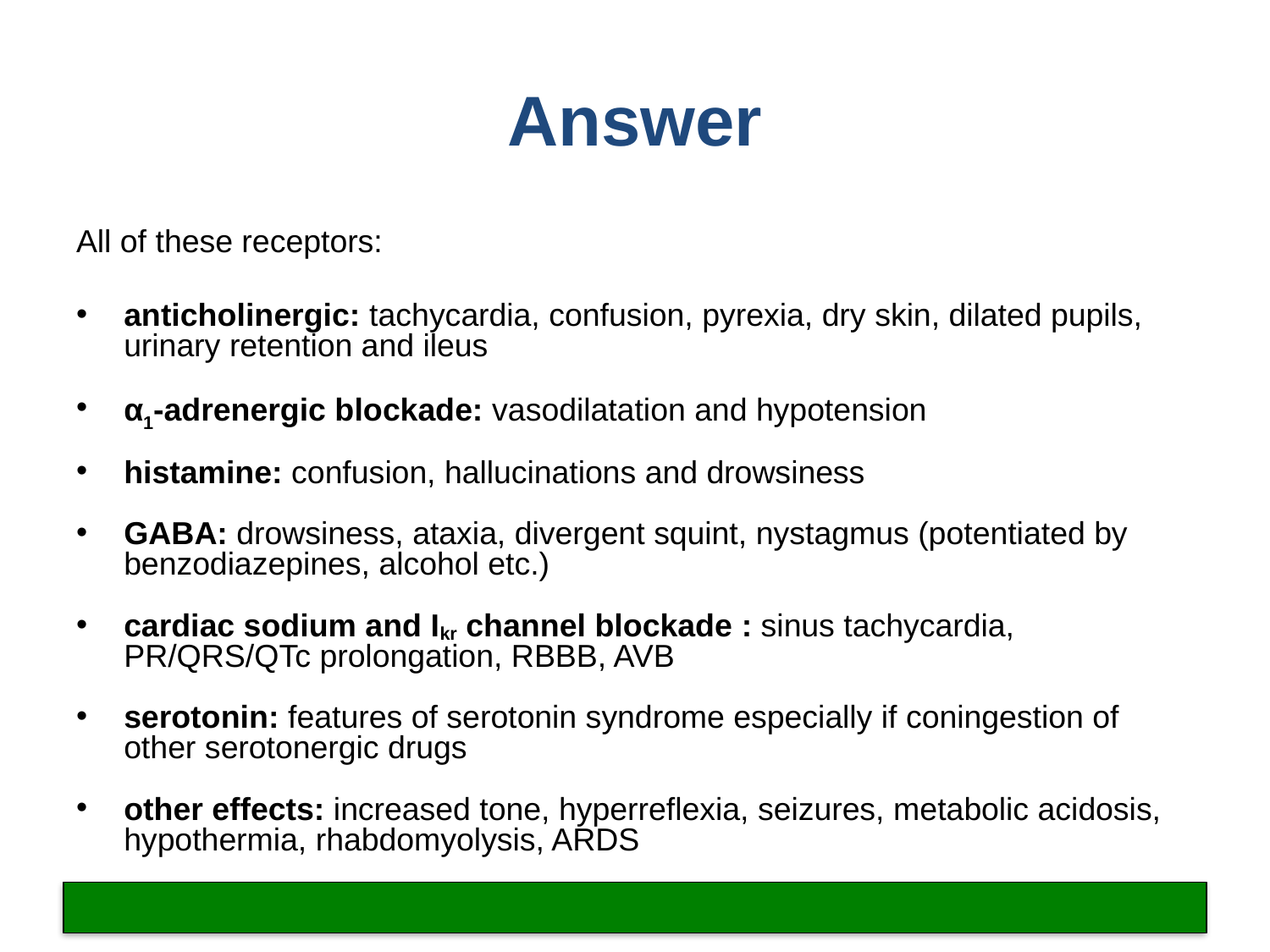

# Answer
All of these receptors:

anticholinergic: tachycardia, confusion, pyrexia, dry skin, dilated pupils, urinary retention and ileus

α1-adrenergic blockade: vasodilatation and hypotension

histamine: confusion, hallucinations and drowsiness

GABA: drowsiness, ataxia, divergent squint, nystagmus (potentiated by benzodiazepines, alcohol etc.)

cardiac sodium and Ikr channel blockade : sinus tachycardia, PR/QRS/QTc prolongation, RBBB, AVB

serotonin: features of serotonin syndrome especially if coningestion of other serotonergic drugs

other effects: increased tone, hyperreflexia, seizures, metabolic acidosis, hypothermia, rhabdomyolysis, ARDS